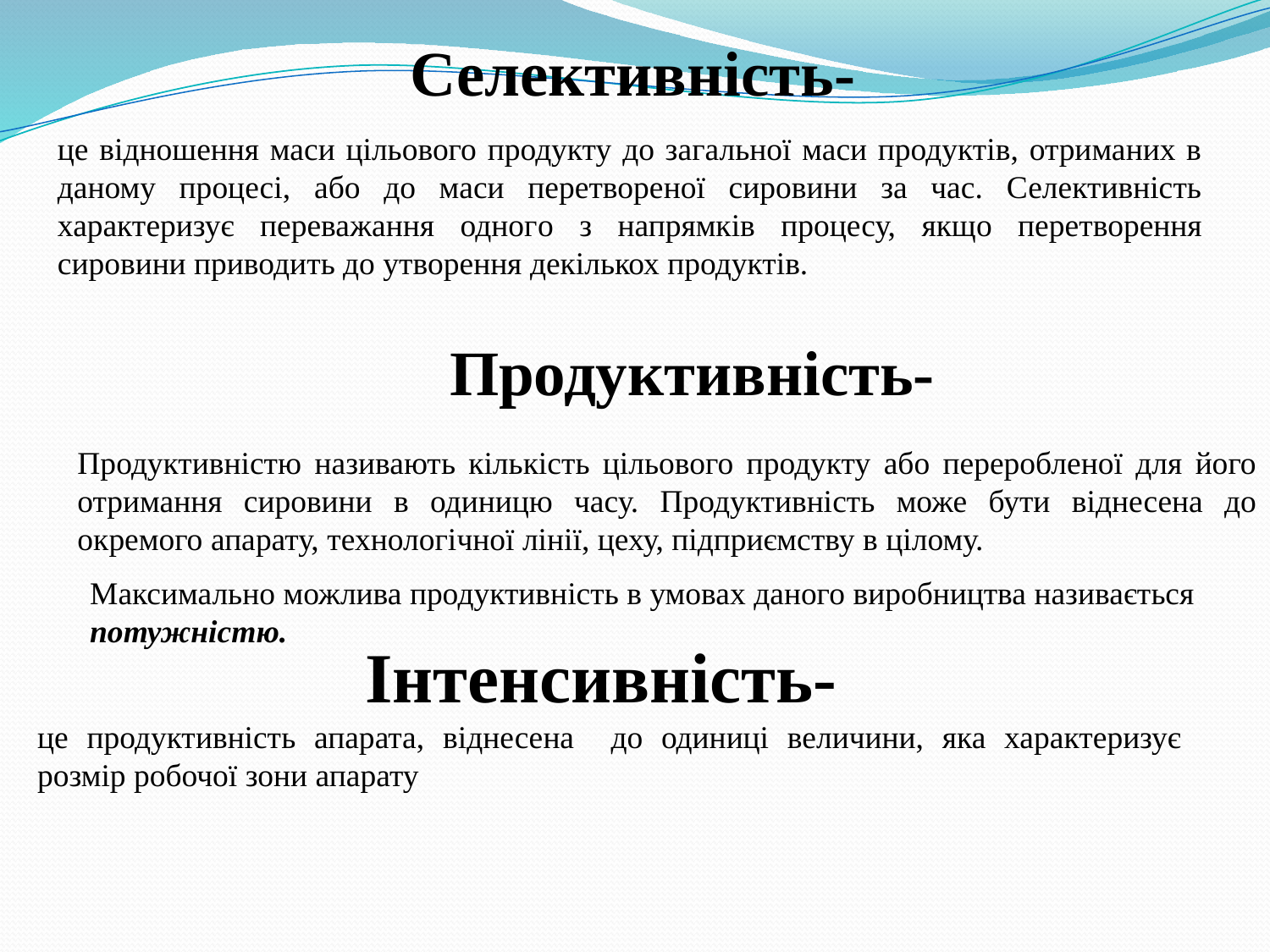

Селективність-
це відношення маси цільового продукту до загальної маси продуктів, отриманих в даному процесі, або до маси перетвореної сировини за час. Селективність характеризує переважання одного з напрямків процесу, якщо перетворення сировини приводить до утворення декількох продуктів.
Продуктивність-
Продуктивністю називають кількість цільового продукту або переробленої для його отримання сировини в одиницю часу. Продуктивність може бути віднесена до окремого апарату, технологічної лінії, цеху, підприємству в цілому.
Максимально можлива продуктивність в умовах даного виробництва називається потужністю.
Інтенсивність-
це продуктивність апарата, віднесена  до одиниці величини, яка характеризує розмір робочої зони апарату